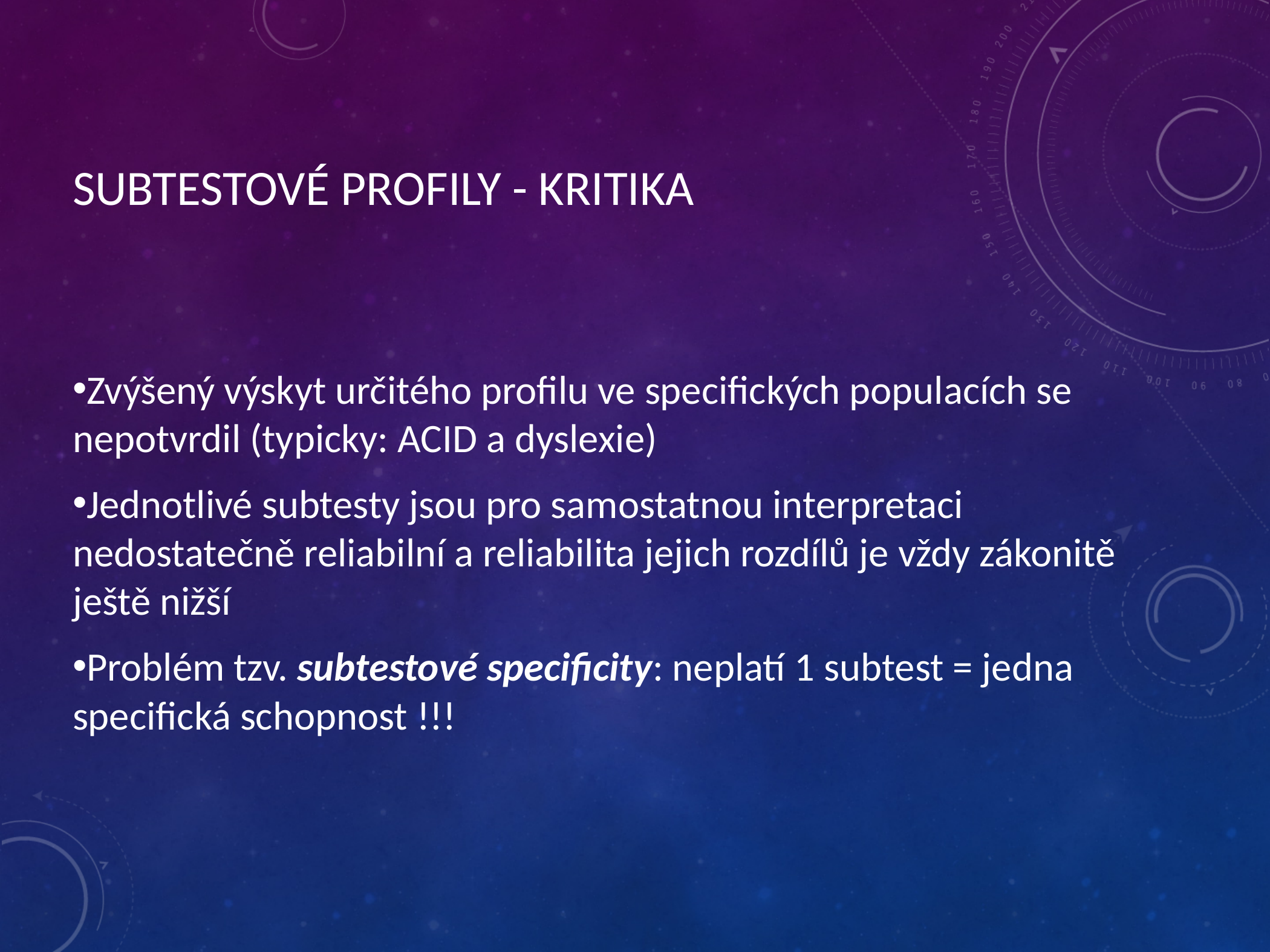

# Subtestové profily - kritika
Zvýšený výskyt určitého profilu ve specifických populacích se nepotvrdil (typicky: ACID a dyslexie)
Jednotlivé subtesty jsou pro samostatnou interpretaci nedostatečně reliabilní a reliabilita jejich rozdílů je vždy zákonitě ještě nižší
Problém tzv. subtestové specificity: neplatí 1 subtest = jedna specifická schopnost !!!